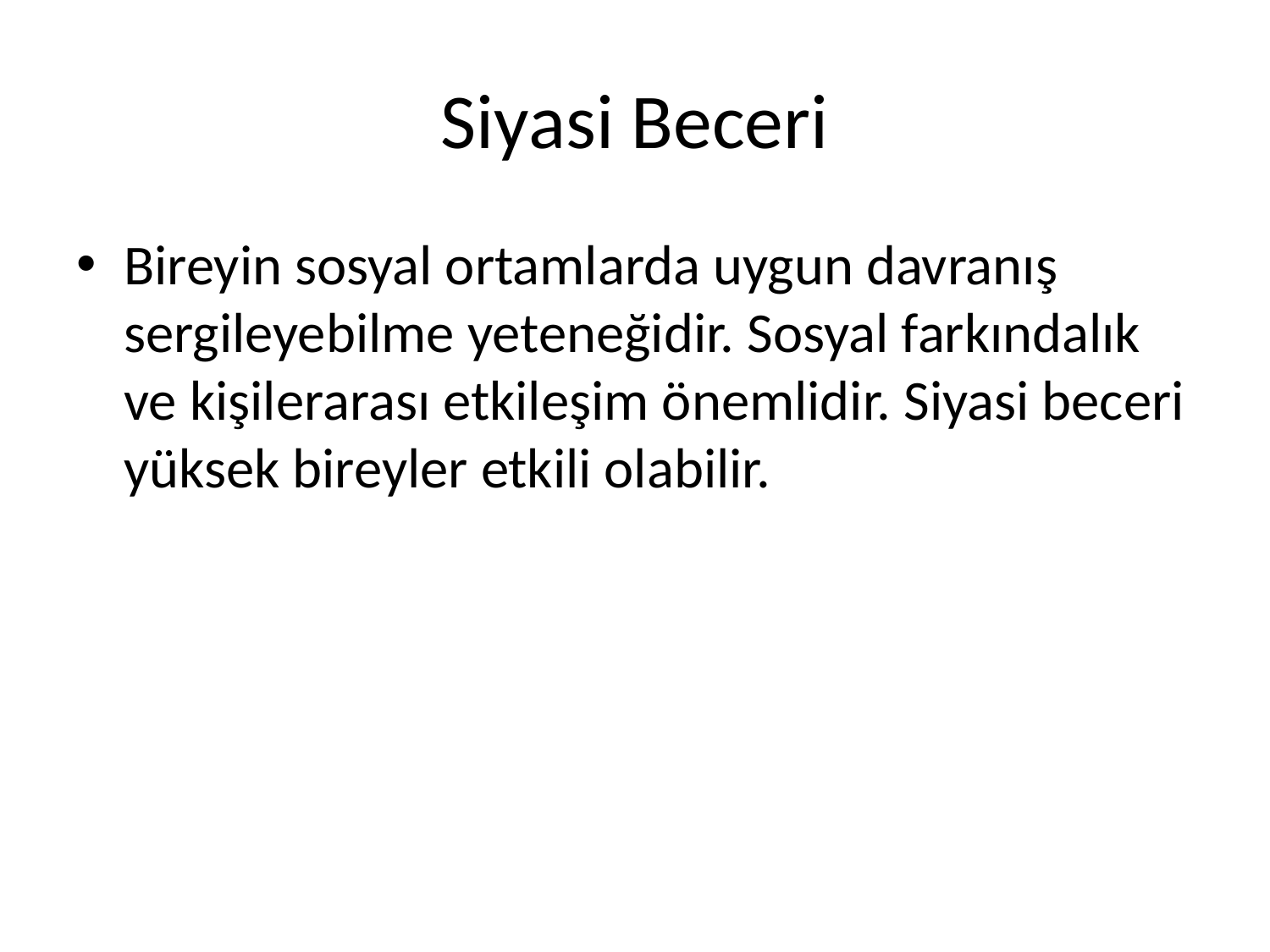

# Siyasi Beceri
Bireyin sosyal ortamlarda uygun davranış sergileyebilme yeteneğidir. Sosyal farkındalık ve kişilerarası etkileşim önemlidir. Siyasi beceri yüksek bireyler etkili olabilir.